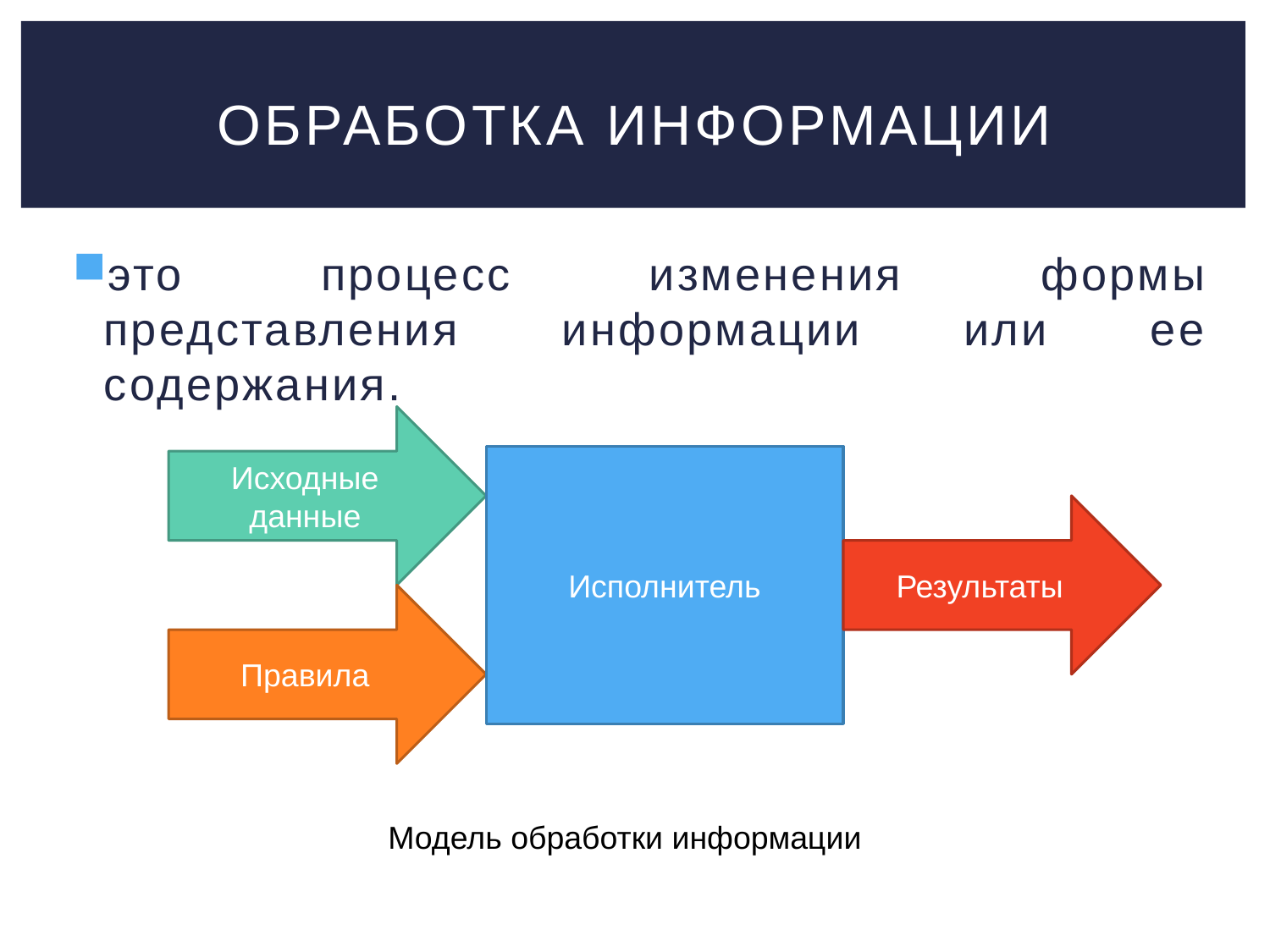

# Обработка информации
это процесс изменения формы представления информации или ее содержания.

Исходные данные
Исполнитель
Результаты
Правила
Модель обработки информации